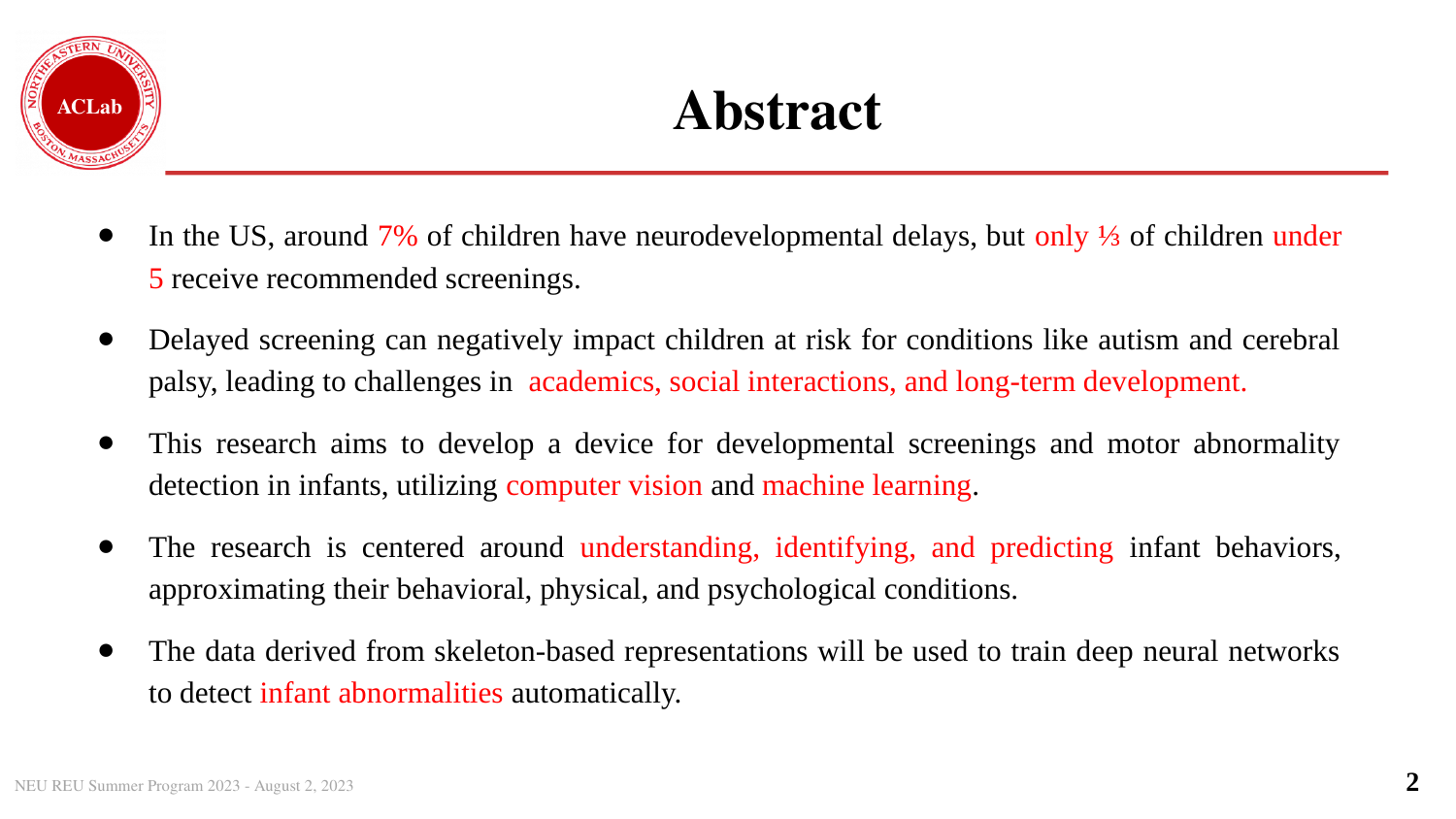

# Abstract
In the US, around 7% of children have neurodevelopmental delays, but only ⅓ of children under 5 receive recommended screenings.
Delayed screening can negatively impact children at risk for conditions like autism and cerebral palsy, leading to challenges in  academics, social interactions, and long-term development.
This research aims to develop a device for developmental screenings and motor abnormality detection in infants, utilizing computer vision and machine learning.
The research is centered around understanding, identifying, and predicting infant behaviors, approximating their behavioral, physical, and psychological conditions.
The data derived from skeleton-based representations will be used to train deep neural networks to detect infant abnormalities automatically.

2
NEU REU Summer Program 2023 - August 2, 2023